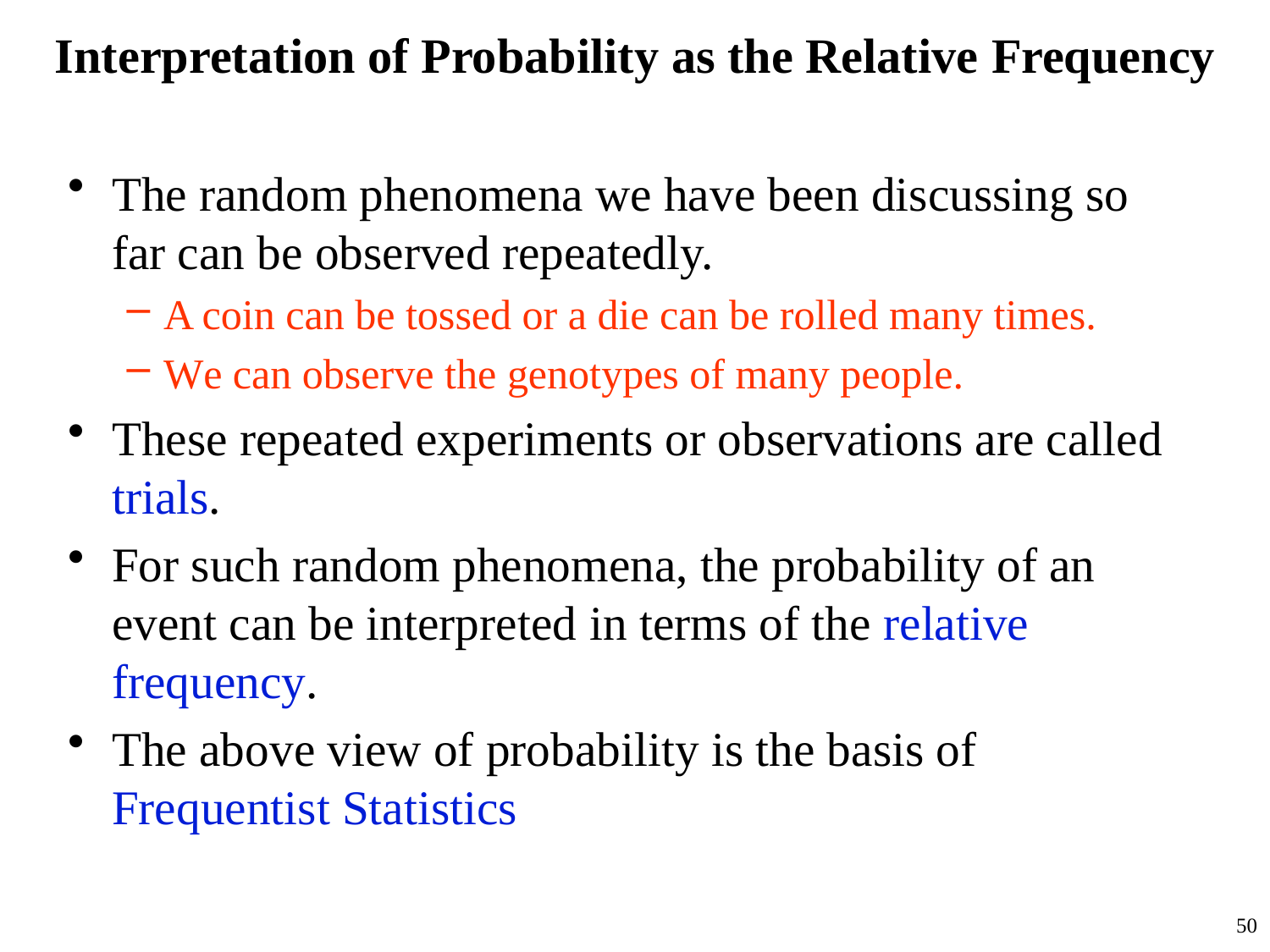

# Interpretation of Probability as the Relative Frequency
The random phenomena we have been discussing so far can be observed repeatedly.
A coin can be tossed or a die can be rolled many times.
We can observe the genotypes of many people.
These repeated experiments or observations are called trials.
For such random phenomena, the probability of an event can be interpreted in terms of the relative frequency.
The above view of probability is the basis of
Frequentist Statistics
50